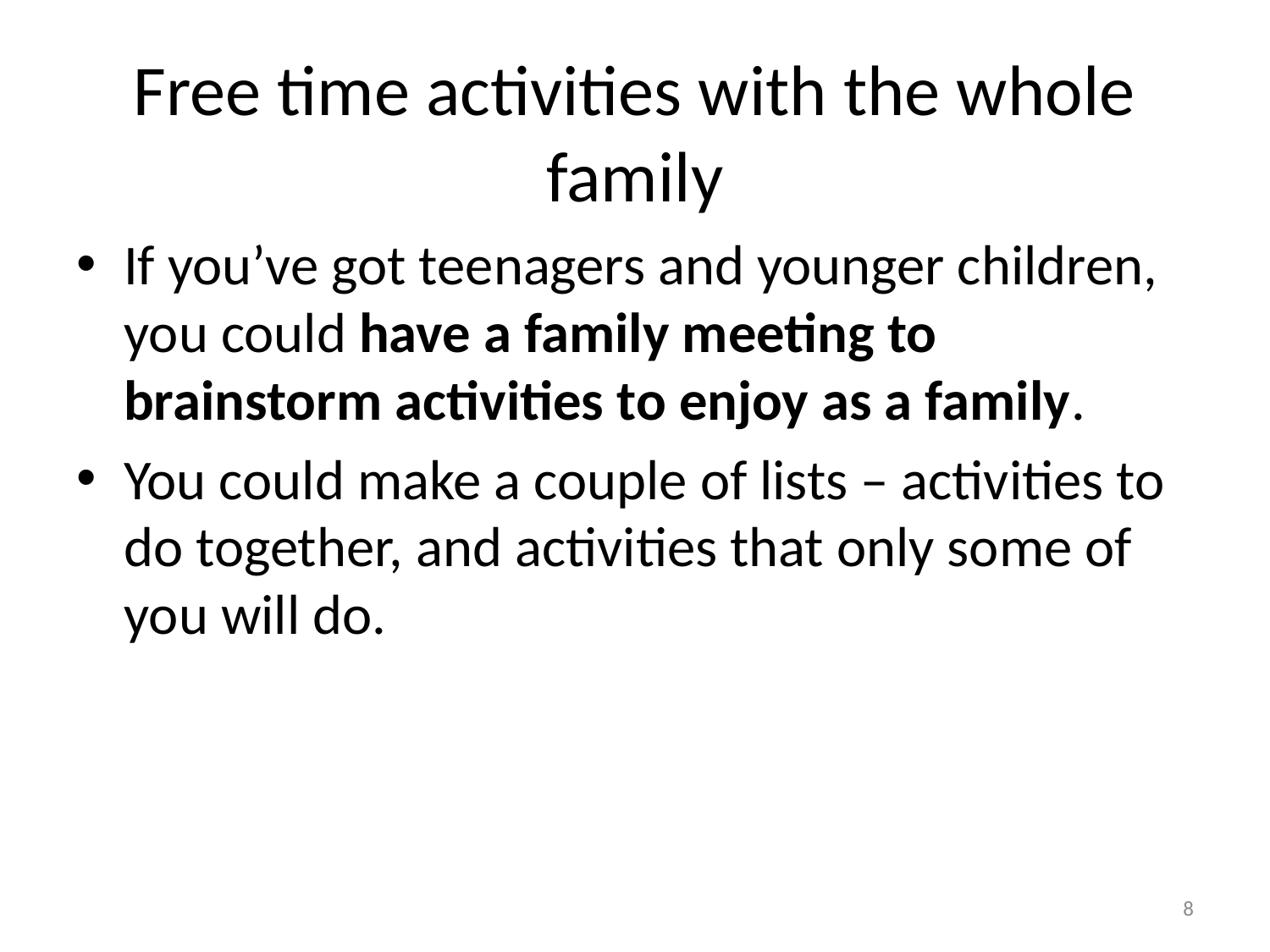

# Free time activities with the whole family
If you’ve got teenagers and younger children, you could have a family meeting to brainstorm activities to enjoy as a family.
You could make a couple of lists – activities to do together, and activities that only some of you will do.

8